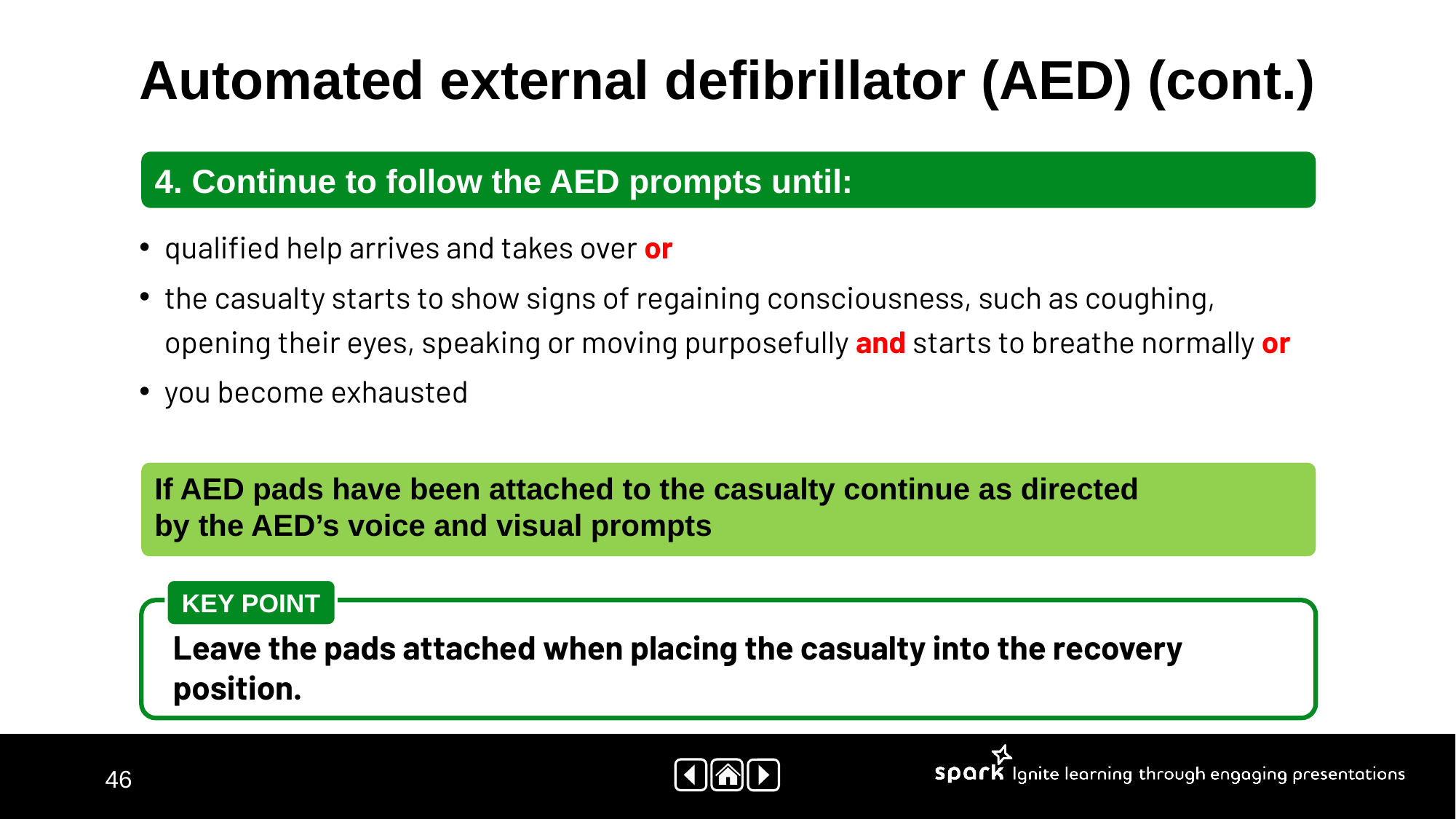

# Automated external defibrillator (AED) (cont.)
4. Continue to follow the AED prompts until:
qualified help arrives and takes over or
the casualty starts to show signs of regaining consciousness, such as coughing, opening their eyes, speaking or moving purposefully and starts to breathe normally or
you become exhausted
If AED pads have been attached to the casualty continue as directed
by the AED’s voice and visual prompts
KEY POINT

Leave the pads attached when placing the casualty into the recovery position.